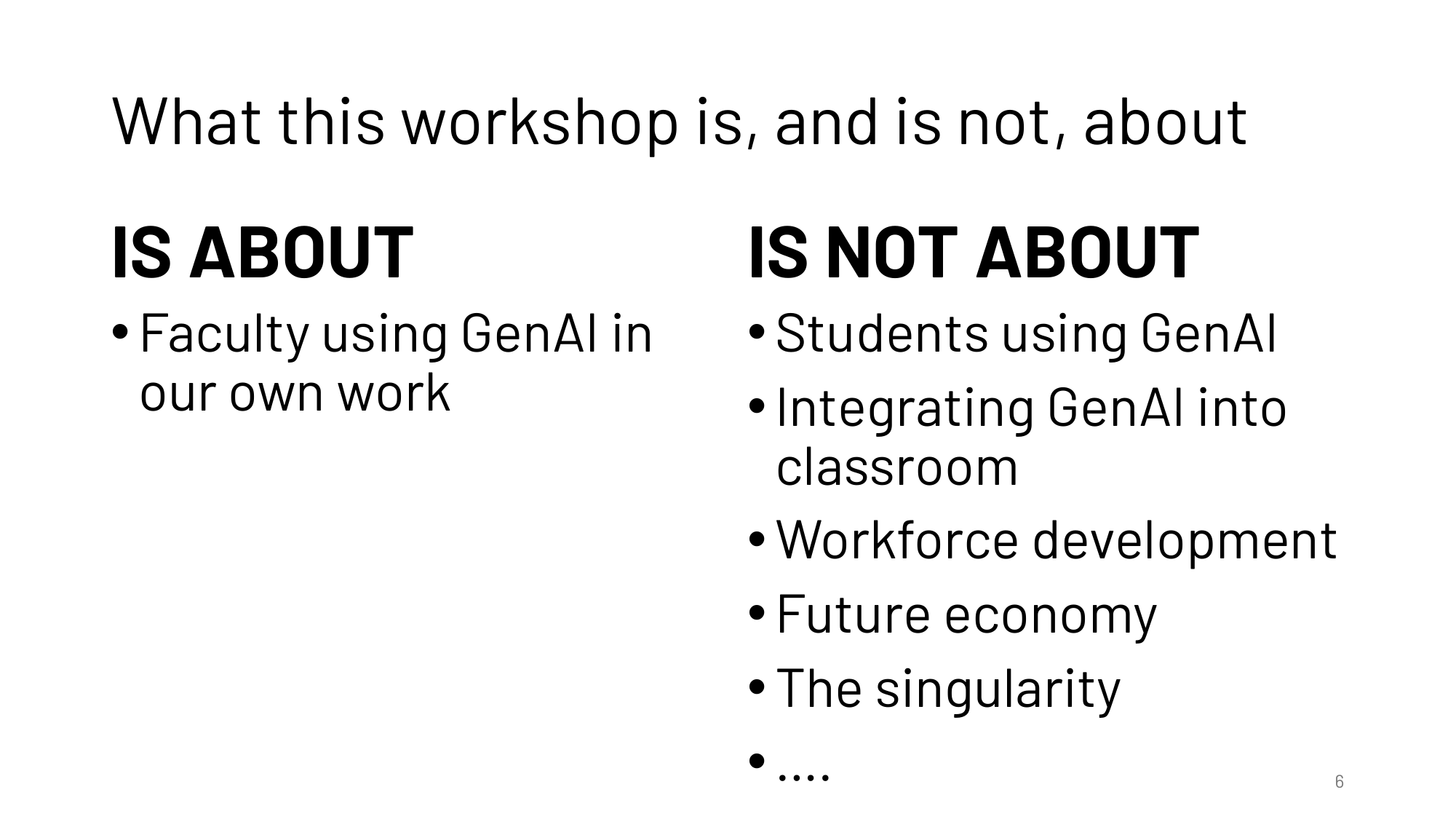

# What this workshop is, and is not, about
IS ABOUT
IS NOT ABOUT
Faculty using GenAI in our own work
Students using GenAI
Integrating GenAI into classroom
Workforce development
Future economy
The singularity
….

6